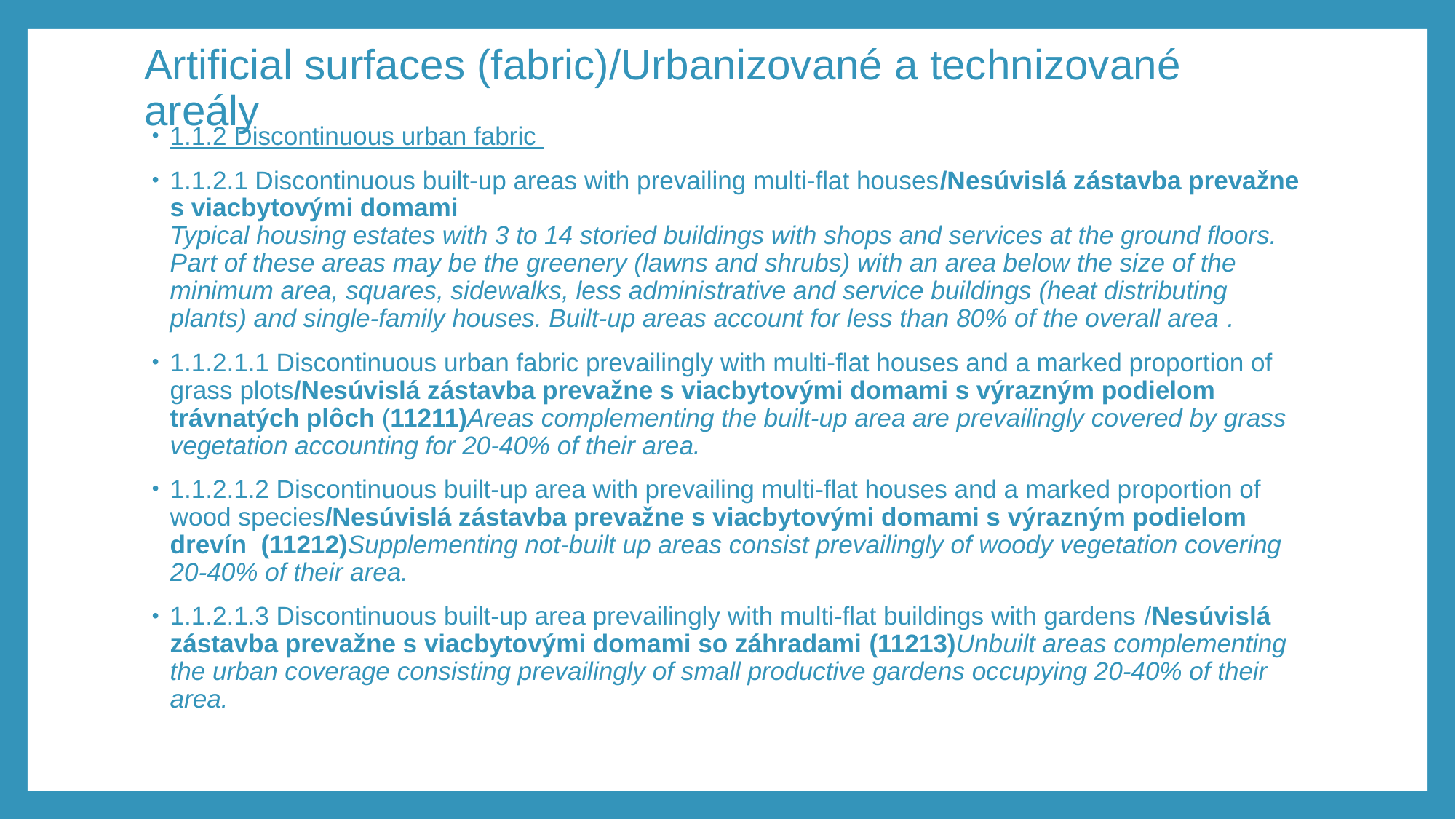

# Artificial surfaces (fabric)/Urbanizované a technizované areály
1.1.2 Discontinuous urban fabric
1.1.2.1 Discontinuous built-up areas with prevailing multi-flat houses/Nesúvislá zástavba prevažne s viacbytovými domami
Typical housing estates with 3 to 14 storied buildings with shops and services at the ground floors. Part of these areas may be the greenery (lawns and shrubs) with an area below the size of the minimum area, squares, sidewalks, less administrative and service buildings (heat distributing plants) and single-family houses. Built-up areas account for less than 80% of the overall area .
1.1.2.1.1 Discontinuous urban fabric prevailingly with multi-flat houses and a marked proportion of grass plots/Nesúvislá zástavba prevažne s viacbytovými domami s výrazným podielom trávnatých plôch (11211)Areas complementing the built-up area are prevailingly covered by grass vegetation accounting for 20-40% of their area.
1.1.2.1.2 Discontinuous built-up area with prevailing multi-flat houses and a marked proportion of wood species/Nesúvislá zástavba prevažne s viacbytovými domami s výrazným podielom drevín  (11212)Supplementing not-built up areas consist prevailingly of woody vegetation covering 20-40% of their area.
1.1.2.1.3 Discontinuous built-up area prevailingly with multi-flat buildings with gardens /Nesúvislá zástavba prevažne s viacbytovými domami so záhradami (11213)Unbuilt areas complementing the urban coverage consisting prevailingly of small productive gardens occupying 20-40% of their area.